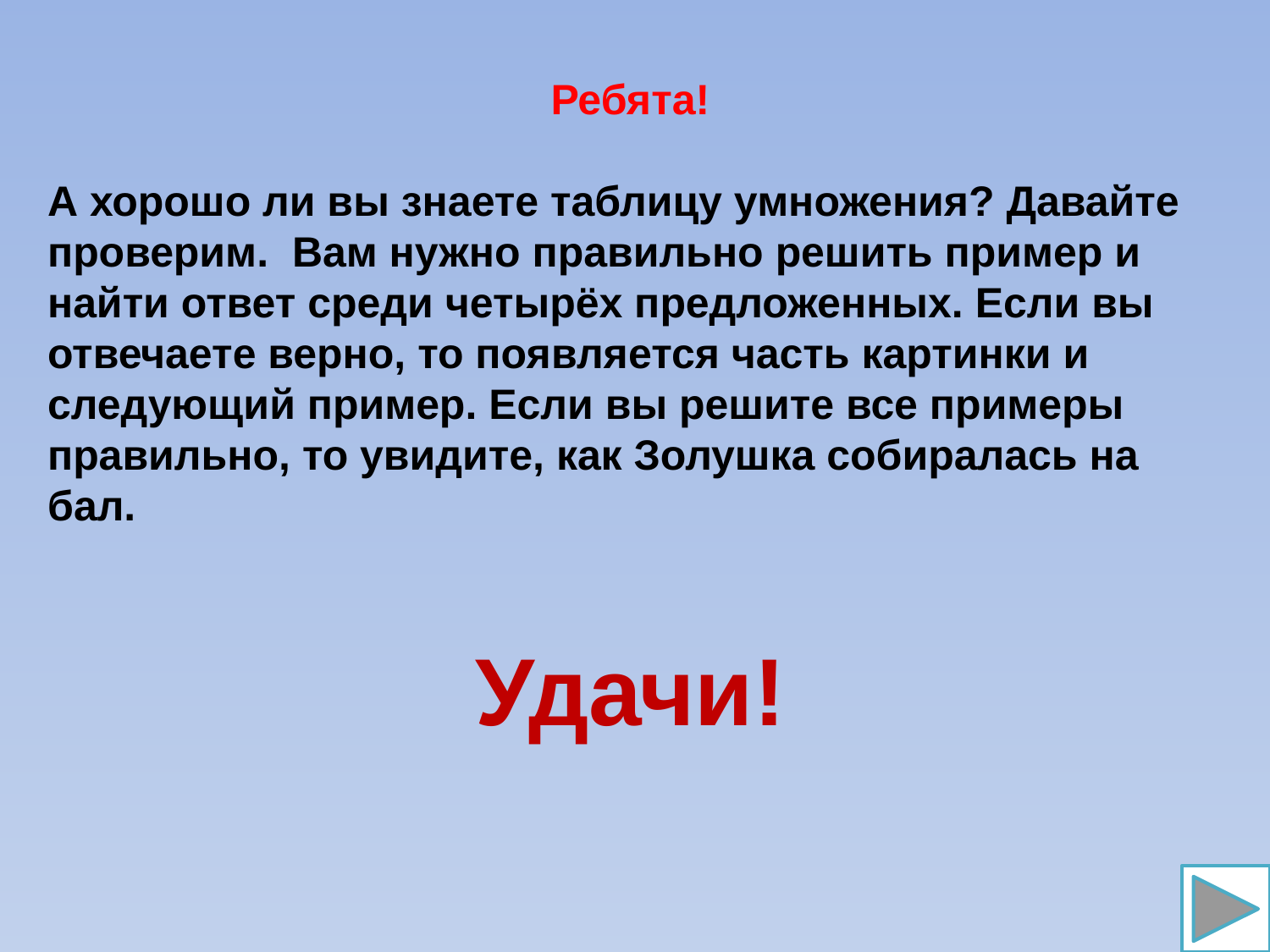

Ребята!

А хорошо ли вы знаете таблицу умножения? Давайте проверим.  Вам нужно правильно решить пример и найти ответ среди четырёх предложенных. Если вы отвечаете верно, то появляется часть картинки и следующий пример. Если вы решите все примеры правильно, то увидите, как Золушка собиралась на бал.

Удачи!